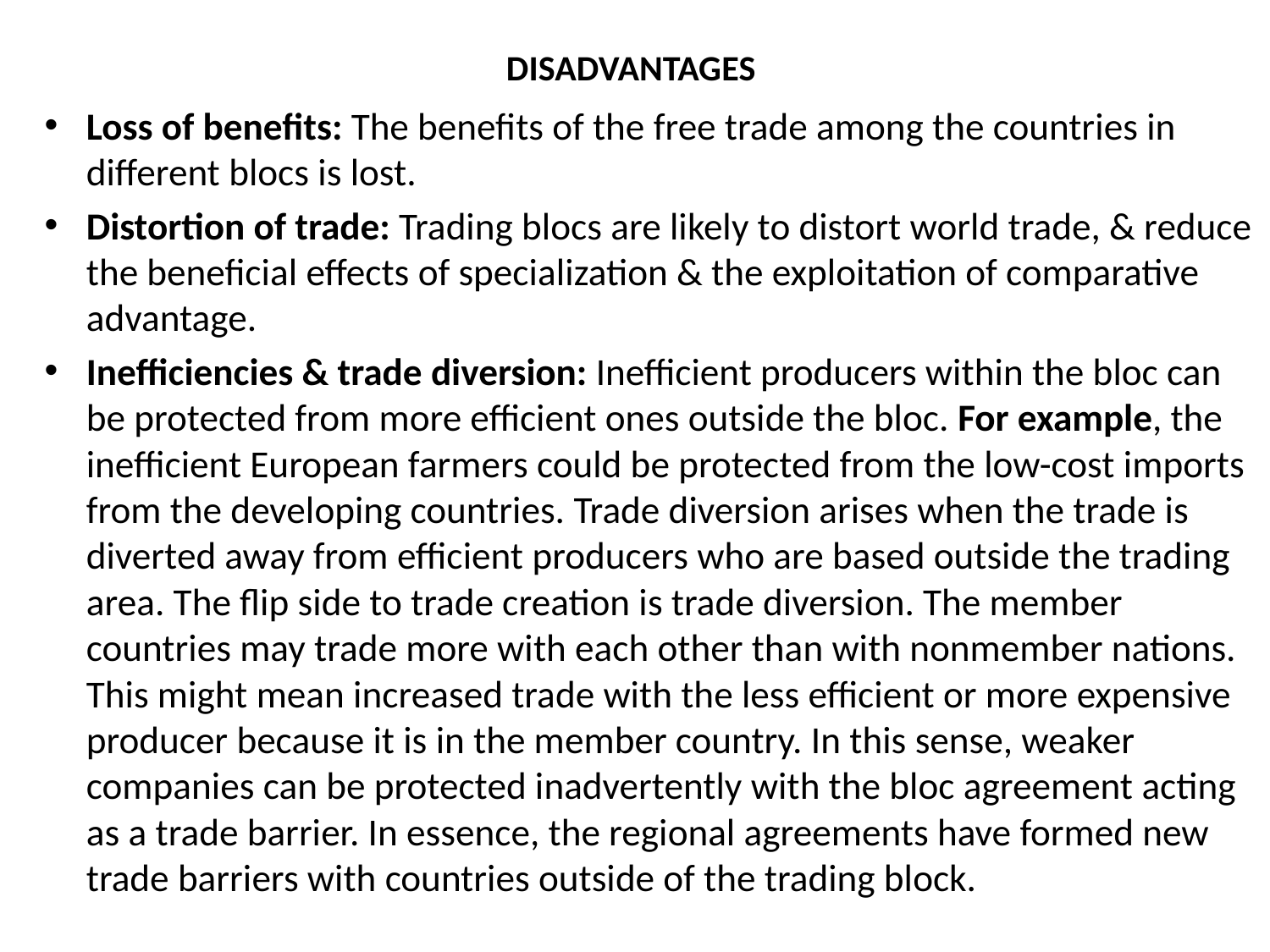

# DISADVANTAGES
Loss of benefits: The benefits of the free trade among the countries in different blocs is lost.
Distortion of trade: Trading blocs are likely to distort world trade, & reduce the beneficial effects of specialization & the exploitation of comparative advantage.
Inefficiencies & trade diversion: Inefficient producers within the bloc can be protected from more efficient ones outside the bloc. For example, the inefficient European farmers could be protected from the low-cost imports from the developing countries. Trade diversion arises when the trade is diverted away from efficient producers who are based outside the trading area. The flip side to trade creation is trade diversion. The member countries may trade more with each other than with nonmember nations. This might mean increased trade with the less efficient or more expensive producer because it is in the member country. In this sense, weaker companies can be protected inadvertently with the bloc agreement acting as a trade barrier. In essence, the regional agreements have formed new trade barriers with countries outside of the trading block.